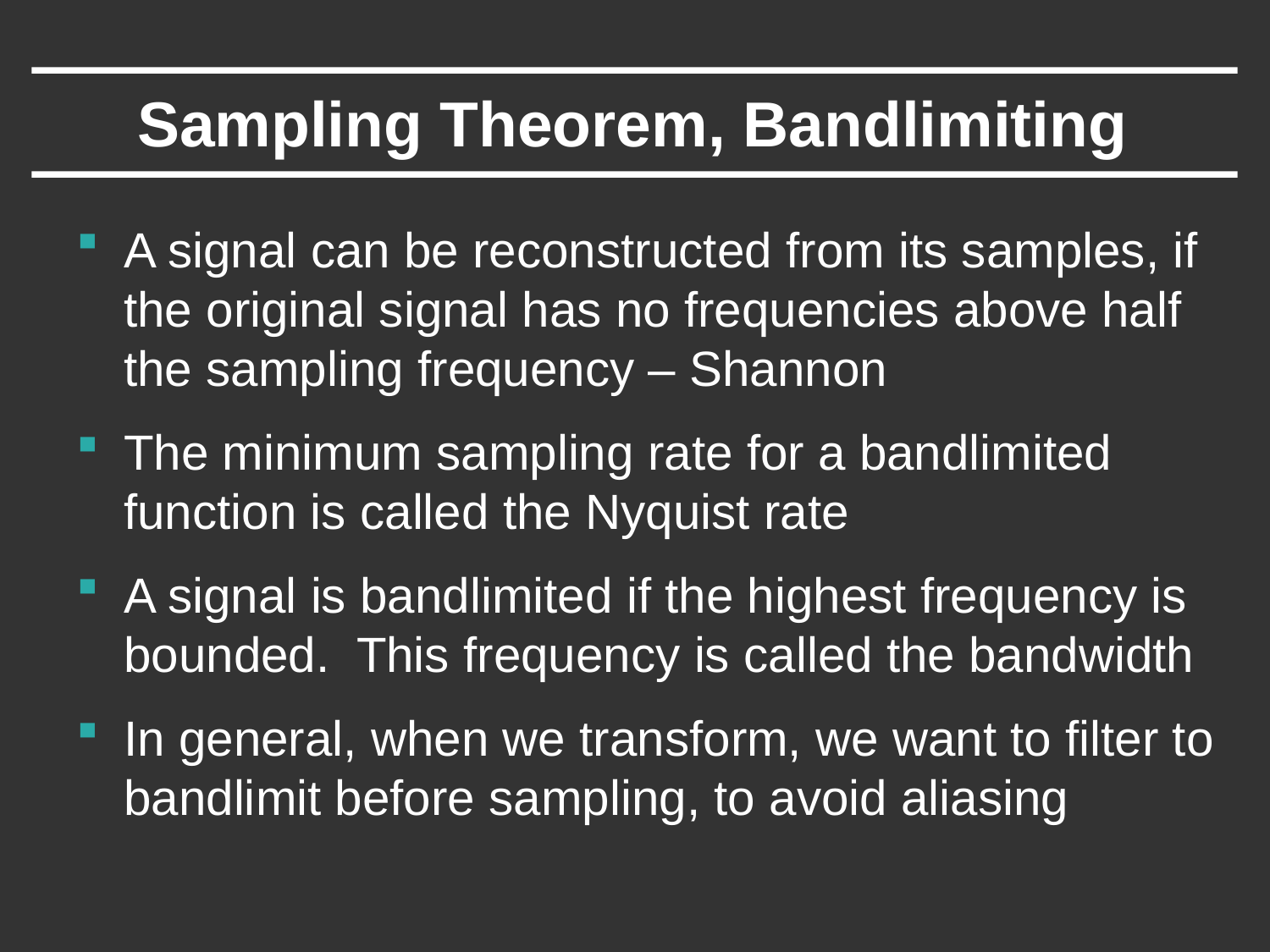

# Sampling Theorem, Bandlimiting
A signal can be reconstructed from its samples, if the original signal has no frequencies above half the sampling frequency – Shannon
The minimum sampling rate for a bandlimited function is called the Nyquist rate
A signal is bandlimited if the highest frequency is bounded.  This frequency is called the bandwidth
In general, when we transform, we want to filter to bandlimit before sampling, to avoid aliasing